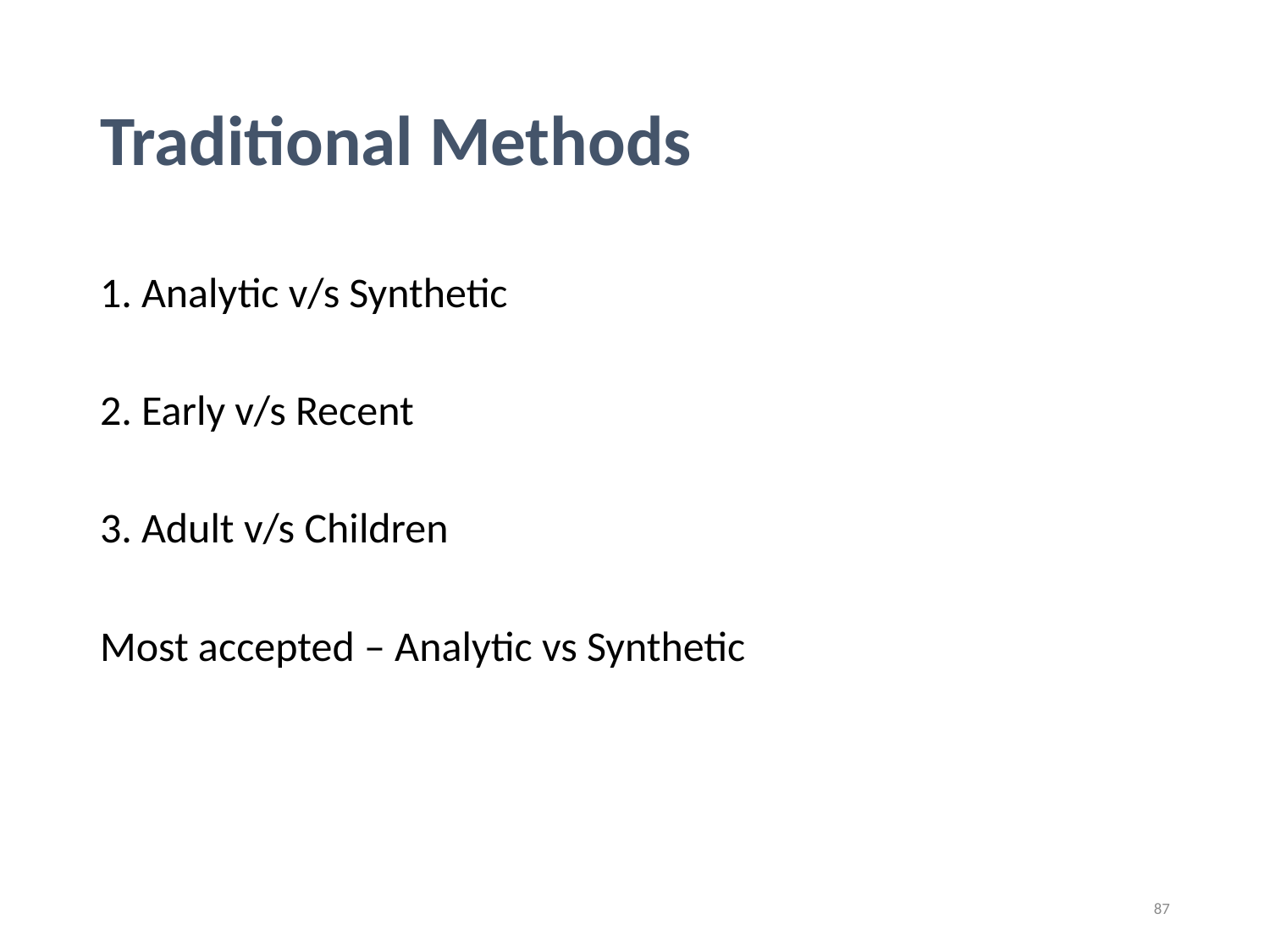

# Traditional Methods
1. Analytic v/s Synthetic

2. Early v/s Recent

3. Adult v/s Children

Most accepted – Analytic vs Synthetic
87